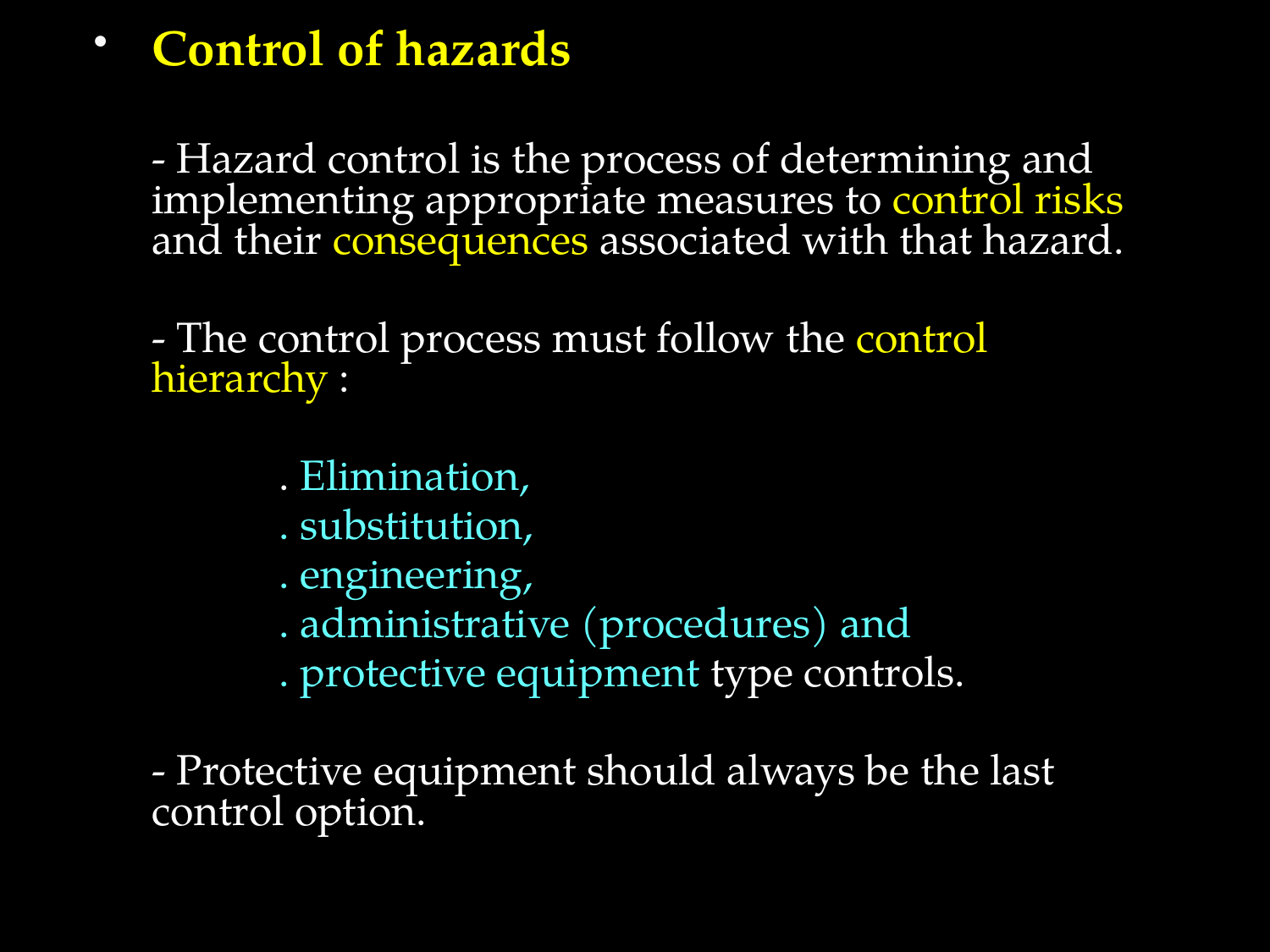

Control of hazards

	- Hazard control is the process of determining and implementing appropriate measures to control risks and their consequences associated with that hazard.

	- The control process must follow the control hierarchy :

		. Elimination,
		. substitution,
		. engineering,
		. administrative (procedures) and
		. protective equipment type controls.

	- Protective equipment should always be the last control option.